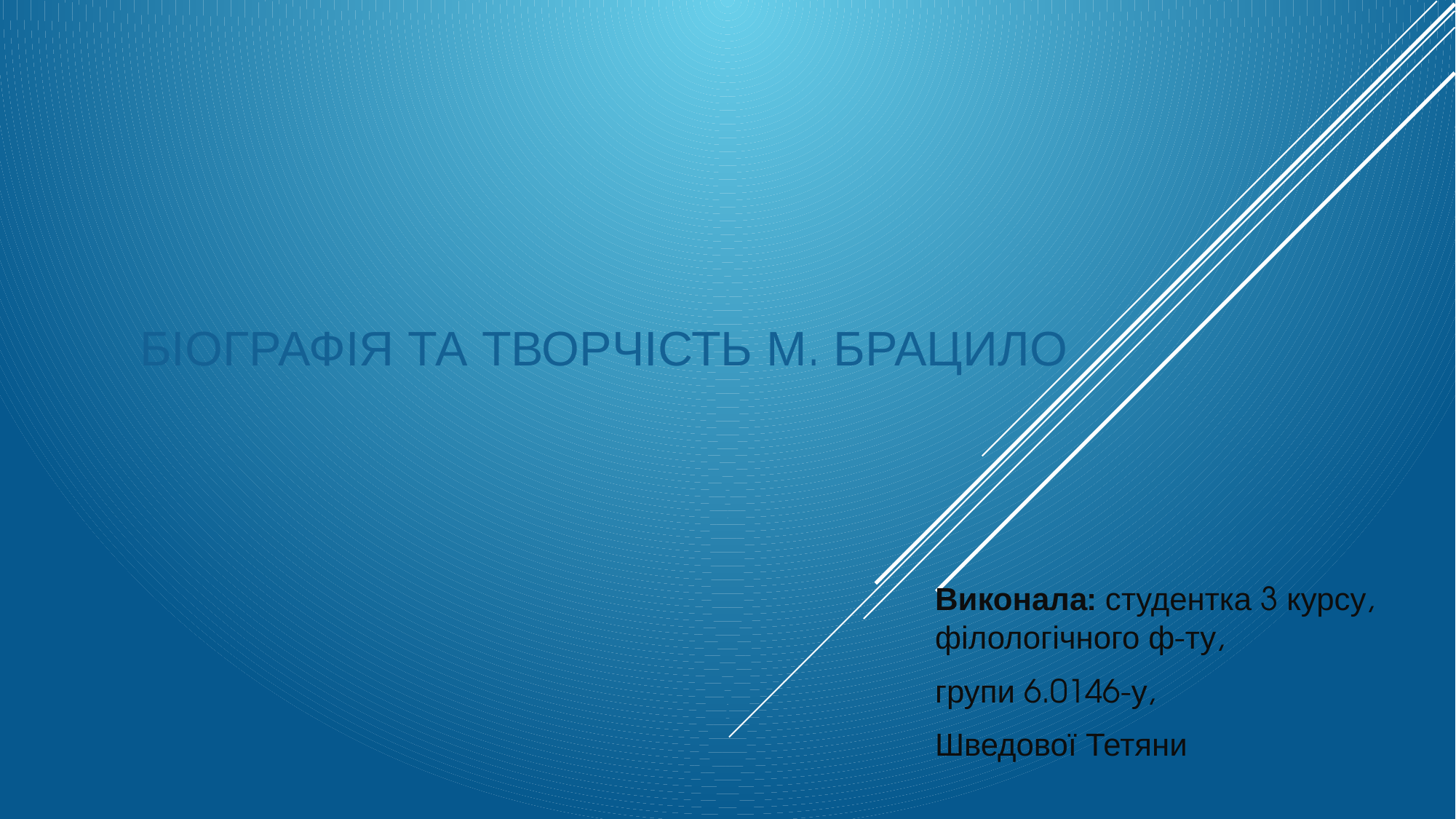

# Біографія та творчість М. Брацило
Виконала: студентка 3 курсу, філологічного ф-ту,
групи 6.0146-у,
Шведової Тетяни